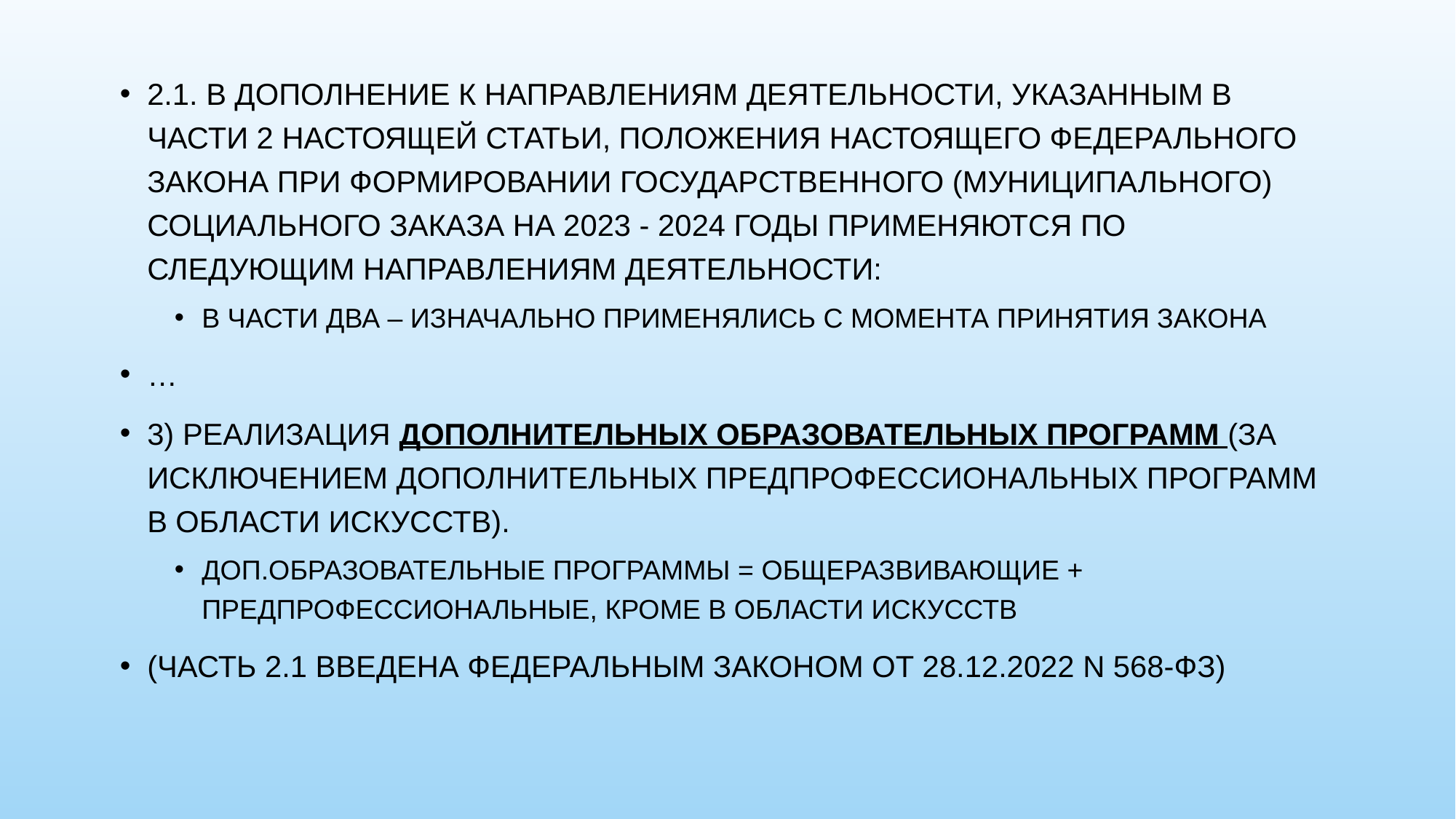

2.1. В дополнение к направлениям деятельности, указанным в части 2 настоящей статьи, положения настоящего Федерального закона при формировании государственного (муниципального) социального заказа на 2023 - 2024 годы применяются по следующим направлениям деятельности:
В части два – изначально применялись с момента принятия закона
…
3) реализация дополнительных образовательных программ (за исключением дополнительных предпрофессиональных программ в области искусств).
Доп.образовательные программы = общеразвивающие + предпрофессиональные, кроме в области искусств
(часть 2.1 введена Федеральным законом от 28.12.2022 N 568-ФЗ)